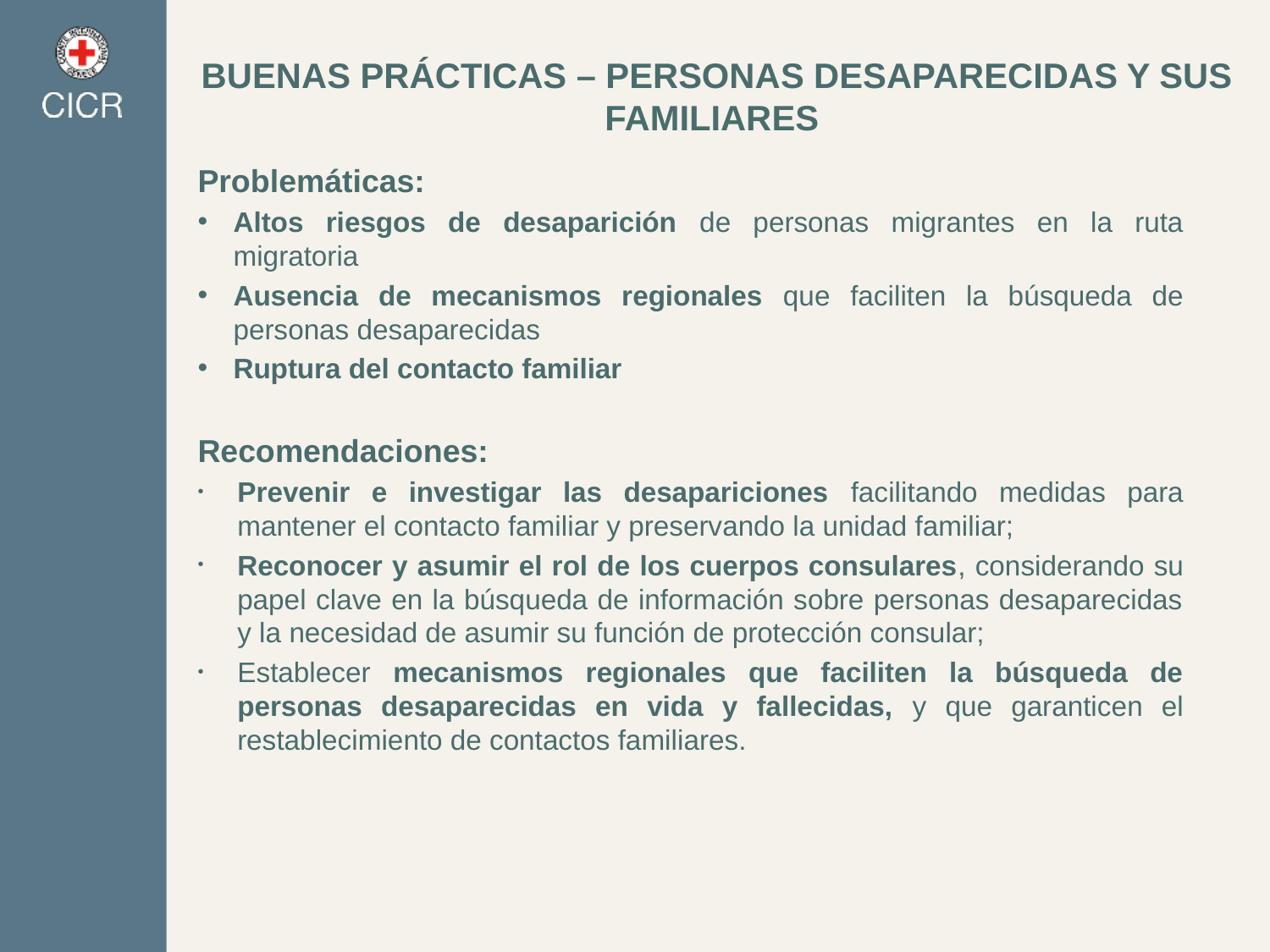

BUENAS PRÁCTICAS – PERSONAS DESAPARECIDAS Y SUS FAMILIARES
Problemáticas:
Altos riesgos de desaparición de personas migrantes en la ruta migratoria
Ausencia de mecanismos regionales que faciliten la búsqueda de personas desaparecidas
Ruptura del contacto familiar

Recomendaciones:
Prevenir e investigar las desapariciones facilitando medidas para mantener el contacto familiar y preservando la unidad familiar;
Reconocer y asumir el rol de los cuerpos consulares, considerando su papel clave en la búsqueda de información sobre personas desaparecidas y la necesidad de asumir su función de protección consular;
Establecer mecanismos regionales que faciliten la búsqueda de personas desaparecidas en vida y fallecidas, y que garanticen el restablecimiento de contactos familiares.